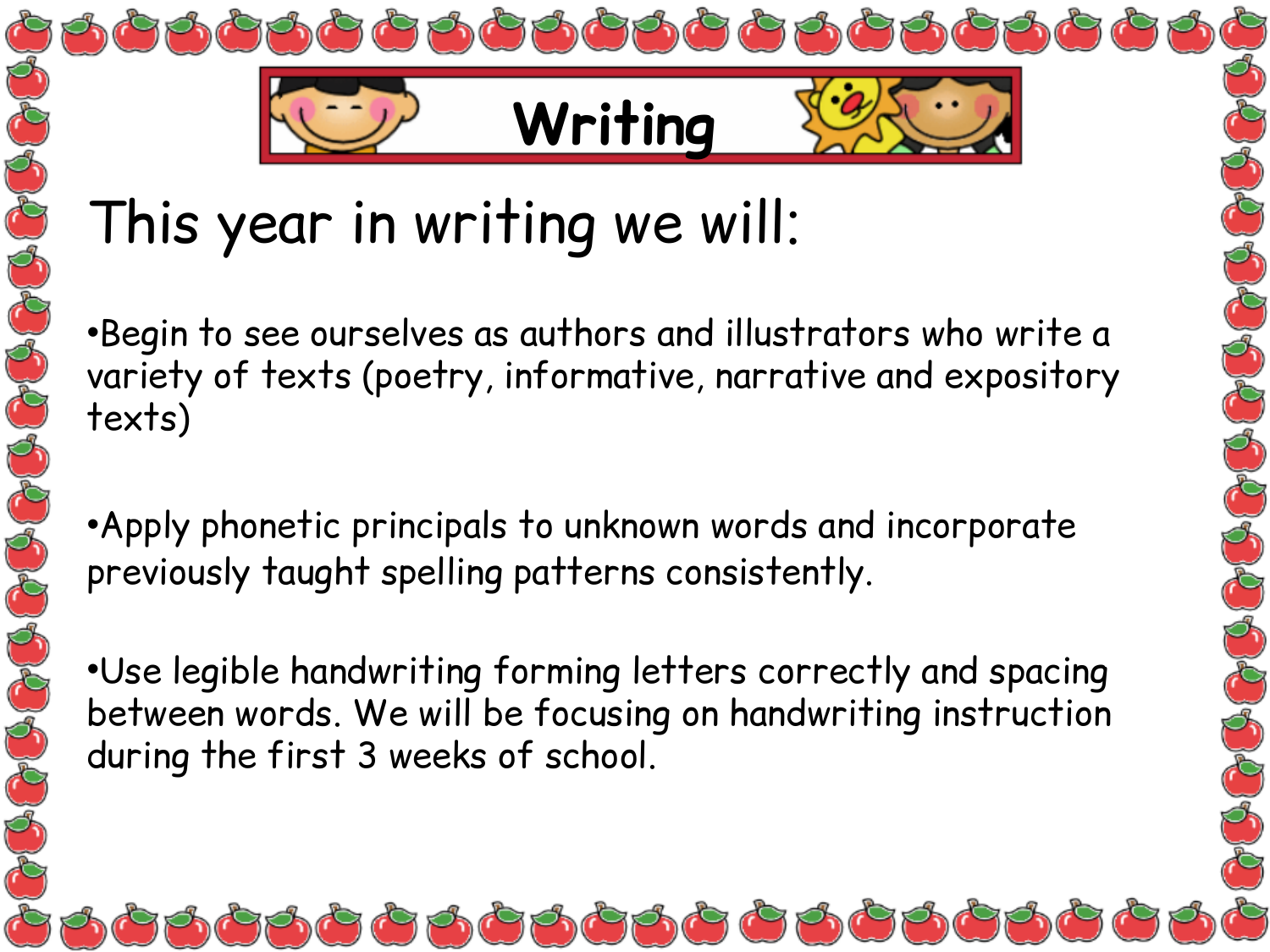

# Writing
This year in writing we will:

Begin to see ourselves as authors and illustrators who write a variety of texts (poetry, informative, narrative and expository texts)

Apply phonetic principals to unknown words and incorporate previously taught spelling patterns consistently.

Use legible handwriting forming letters correctly and spacing between words. We will be focusing on handwriting instruction during the first 3 weeks of school.